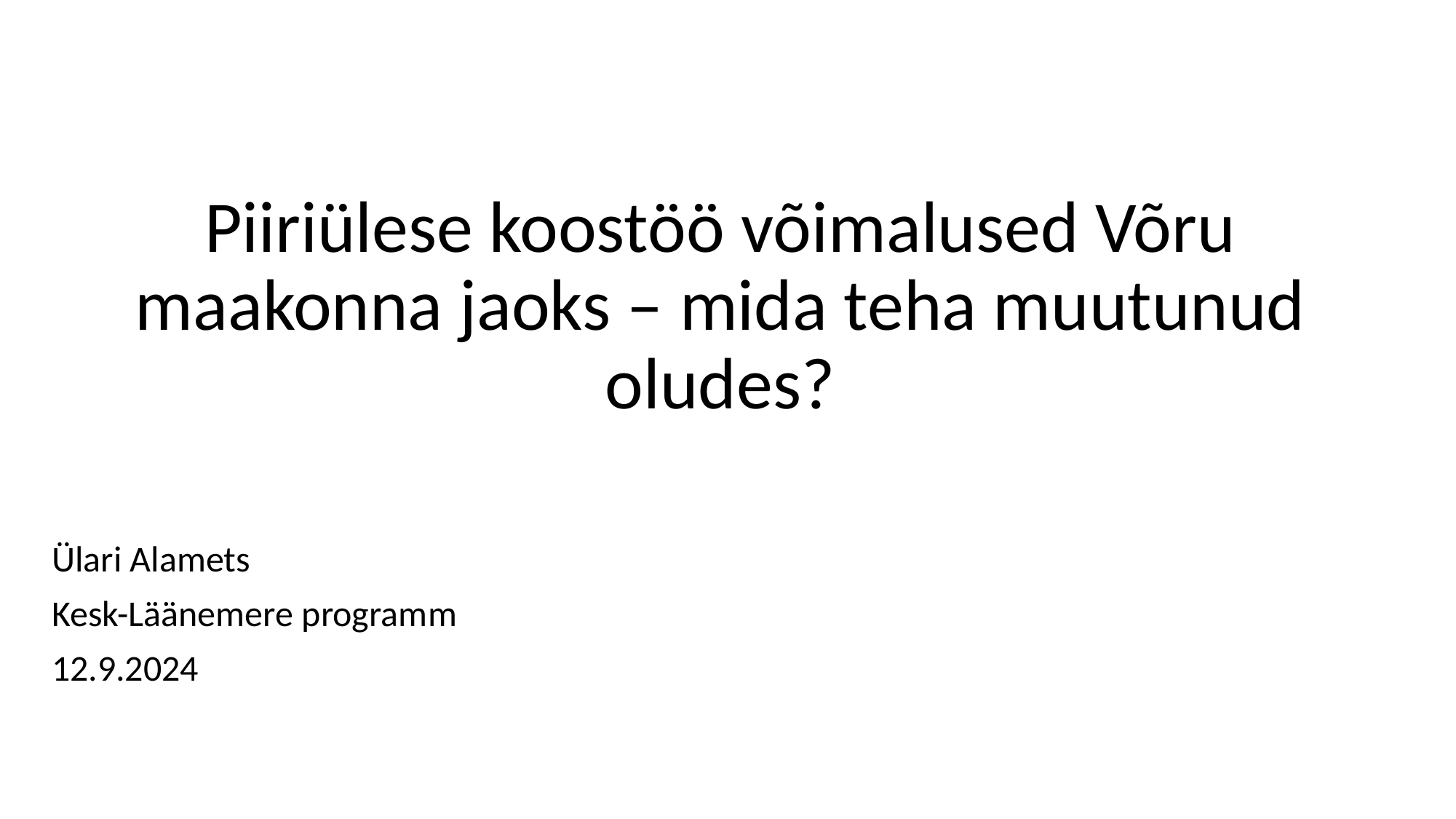

# Piiriülese koostöö võimalused Võru maakonna jaoks – mida teha muutunud oludes?
Ülari Alamets
Kesk-Läänemere programm
12.9.2024